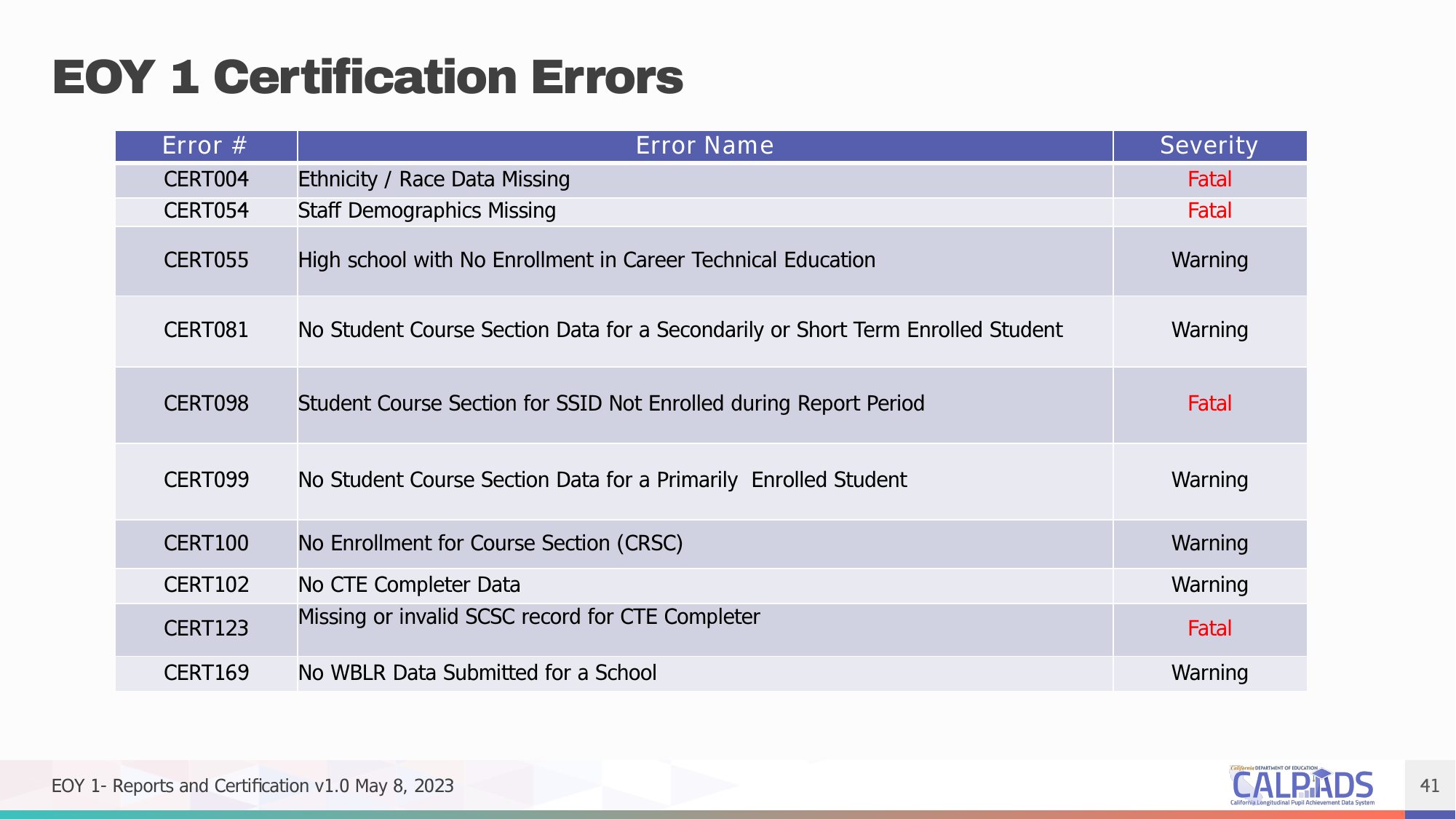

# EOY 1 Certification Errors
| Error # | Error Name | Severity |
| --- | --- | --- |
| CERT004 | Ethnicity / Race Data Missing | Fatal |
| CERT054 | Staff Demographics Missing | Fatal |
| CERT055 | High school with No Enrollment in Career Technical Education | Warning |
| CERT081 | No Student Course Section Data for a Secondarily or Short Term Enrolled Student | Warning |
| CERT098 | Student Course Section for SSID Not Enrolled during Report Period | Fatal |
| CERT099 | No Student Course Section Data for a Primarily Enrolled Student | Warning |
| CERT100 | No Enrollment for Course Section (CRSC) | Warning |
| CERT102 | No CTE Completer Data | Warning |
| CERT123 | Missing or invalid SCSC record for CTE Completer | Fatal |
| CERT169 | No WBLR Data Submitted for a School | Warning |
EOY 1- Reports and Certification v1.0 May 8, 2023
41